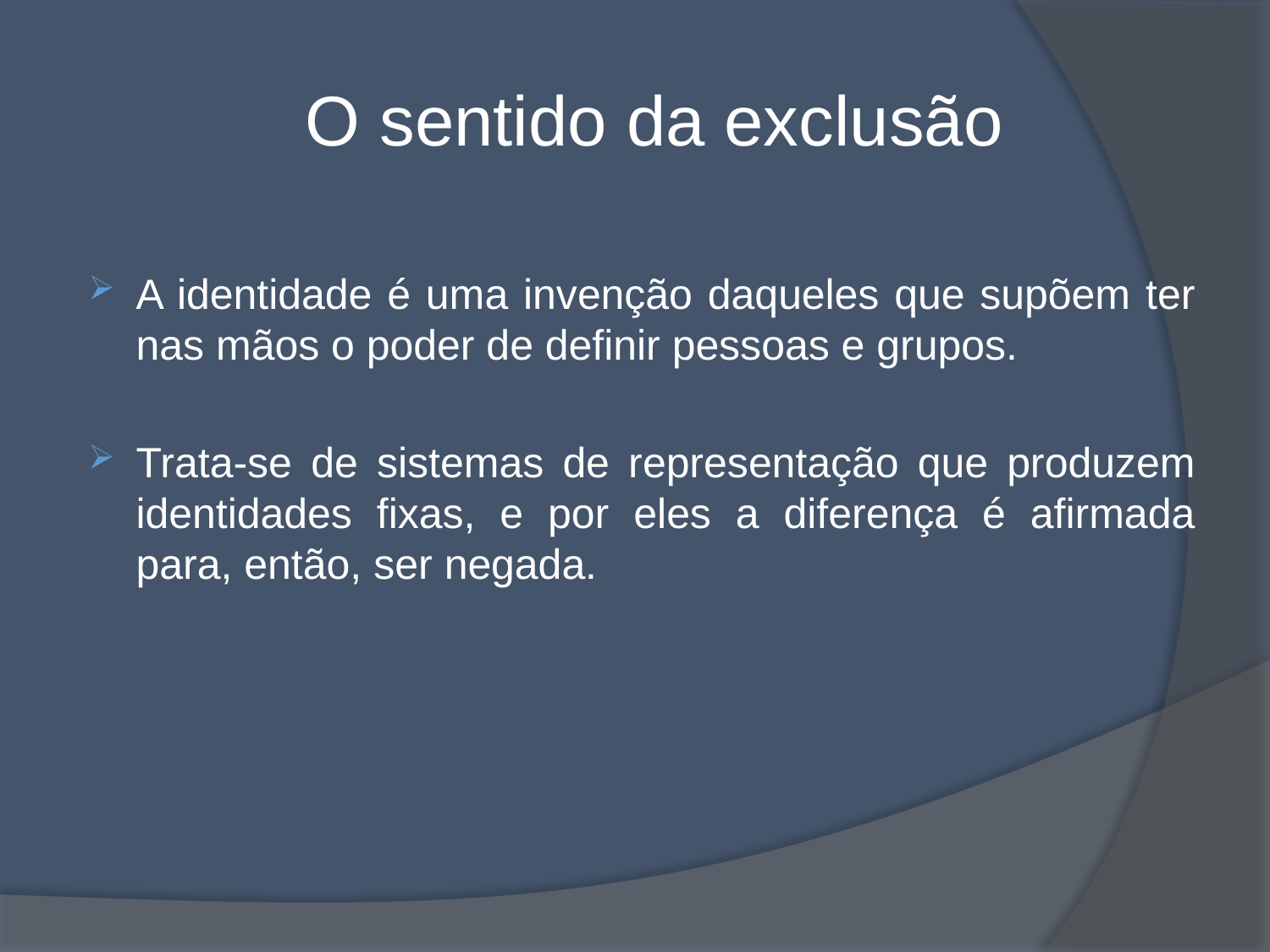

# O sentido da exclusão
A identidade é uma invenção daqueles que supõem ter nas mãos o poder de definir pessoas e grupos.

Trata-se de sistemas de representação que produzem identidades fixas, e por eles a diferença é afirmada para, então, ser negada.